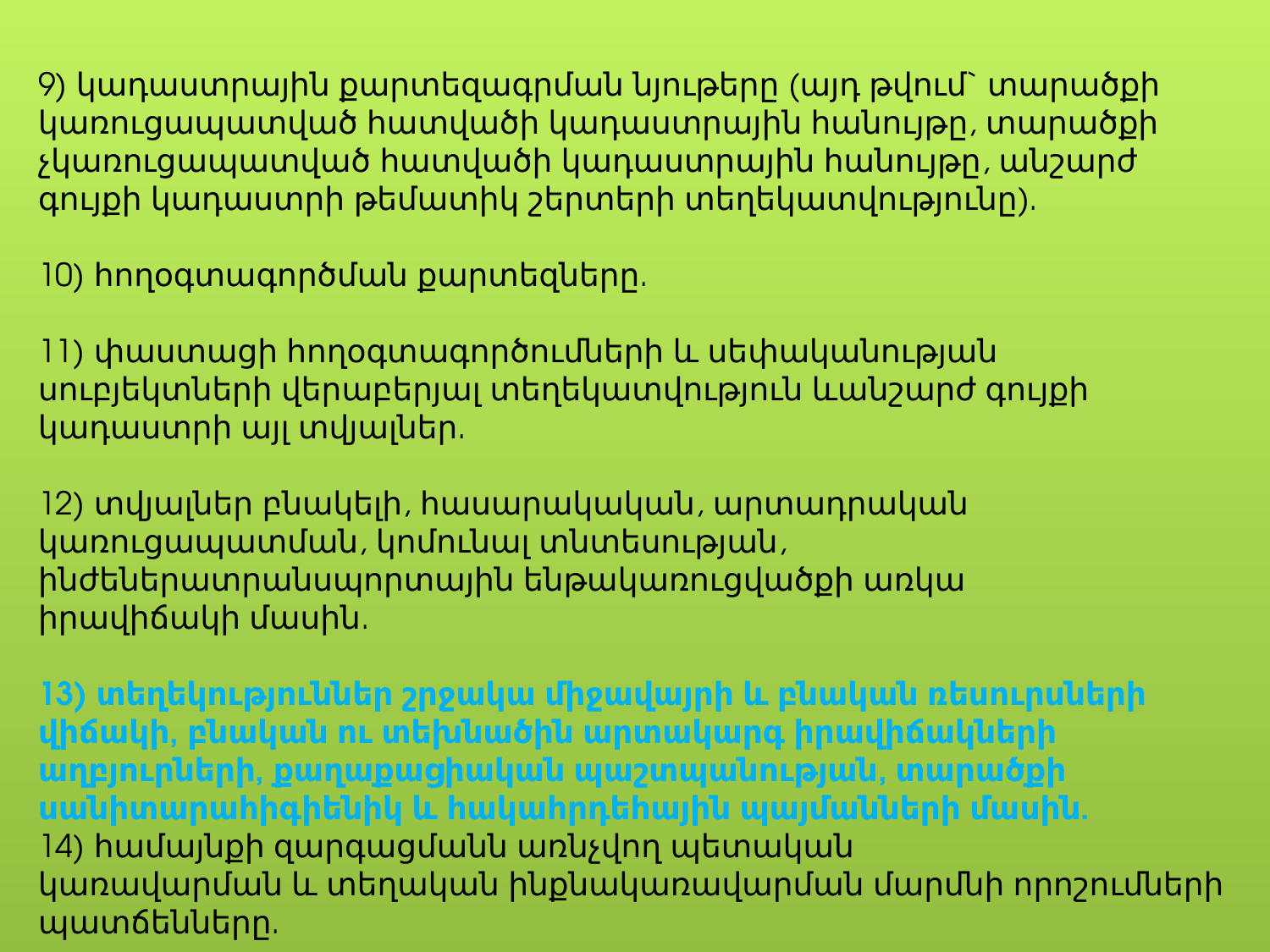

9) կադաստրային քարտեզագրման նյութերը (այդ թվում` տարածքի կառուցապատված հատվածի կադաստրային հանույթը, տարածքի չկառուցապատված հատվածի կադաստրային հանույթը, անշարժ գույքի կադաստրի թեմատիկ շերտերի տեղեկատվությունը).

10) հողօգտագործման քարտեզները.

11) փաստացի հողօգտագործումների և սեփականության սուբյեկտների վերաբերյալ տեղեկատվություն ևանշարժ գույքի կադաստրի այլ տվյալներ.

12) տվյալներ բնակելի, հասարակական, արտադրական կառուցապատման, կոմունալ տնտեսության, ինժեներատրանսպորտային ենթակառուցվածքի առկա իրավիճակի մասին.

13) տեղեկություններ շրջակա միջավայրի և բնական ռեսուրսների վիճակի, բնական ու տեխնածին արտակարգ իրավիճակների աղբյուրների, քաղաքացիական պաշտպանության, տարածքի սանիտարահիգիենիկ և հակահրդեհային պայմանների մասին.
14) համայնքի զարգացմանն առնչվող պետական կառավարման և տեղական ինքնակառավարման մարմնի որոշումների պատճենները.

15) տվյալներ ռեսուրսների` բնական, բուժական, առողջարարական և այլ պաշարների մասին.